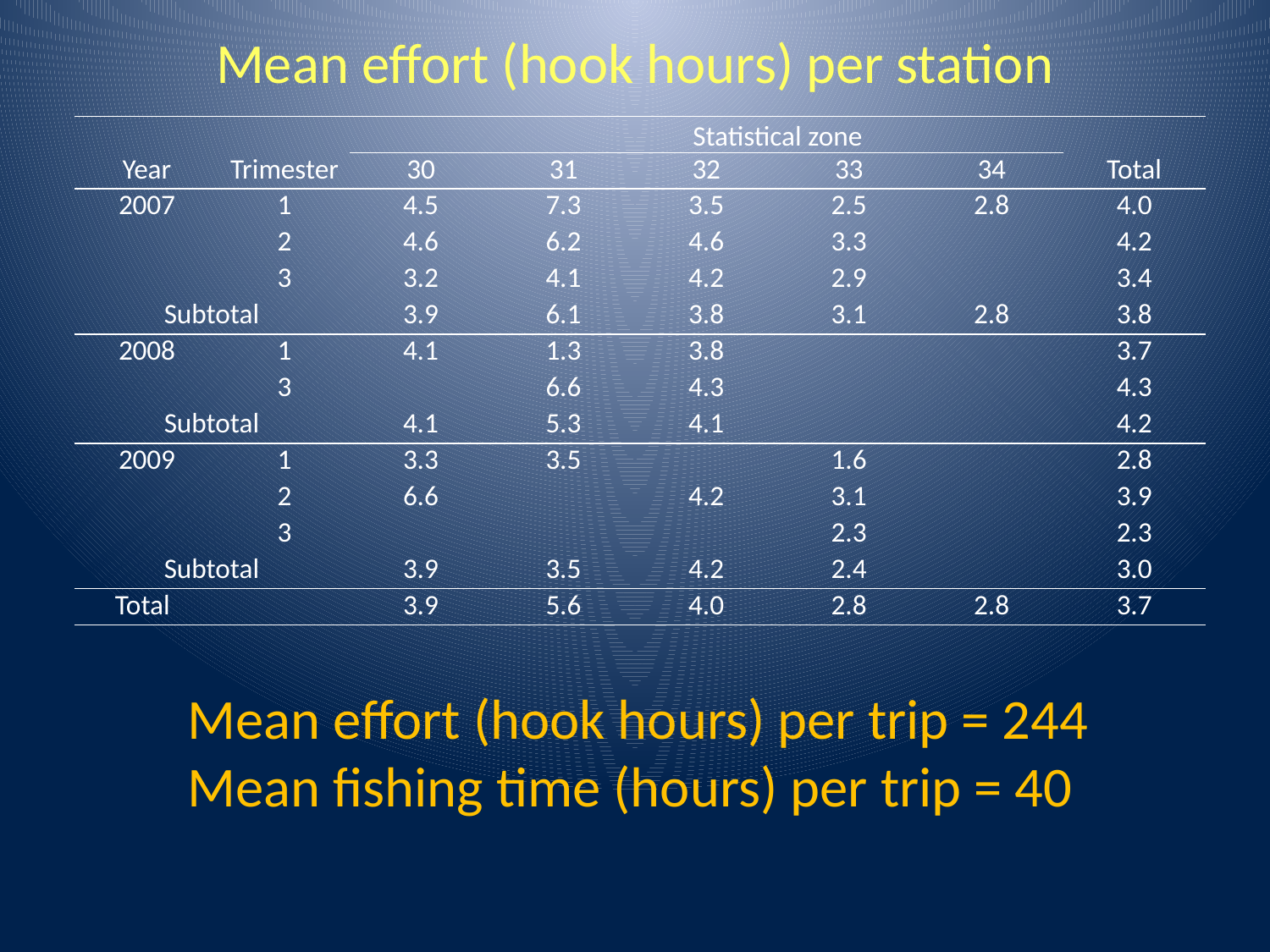

Mean effort (hook hours) per station
|  |  |  | Statistical zone |  |  |  |  |  |
| --- | --- | --- | --- | --- | --- | --- | --- | --- |
| Year |  | Trimester | 30 | 31 | 32 | 33 | 34 | Total |
| 2007 |  | 1 | 4.5 | 7.3 | 3.5 | 2.5 | 2.8 | 4.0 |
|  |  | 2 | 4.6 | 6.2 | 4.6 | 3.3 |  | 4.2 |
|  |  | 3 | 3.2 | 4.1 | 4.2 | 2.9 |  | 3.4 |
| Subtotal |  |  | 3.9 | 6.1 | 3.8 | 3.1 | 2.8 | 3.8 |
| 2008 |  | 1 | 4.1 | 1.3 | 3.8 |  |  | 3.7 |
|  |  | 3 |  | 6.6 | 4.3 |  |  | 4.3 |
| Subtotal |  |  | 4.1 | 5.3 | 4.1 |  |  | 4.2 |
| 2009 |  | 1 | 3.3 | 3.5 |  | 1.6 |  | 2.8 |
|  |  | 2 | 6.6 |  | 4.2 | 3.1 |  | 3.9 |
|  |  | 3 |  |  |  | 2.3 |  | 2.3 |
| Subtotal |  |  | 3.9 | 3.5 | 4.2 | 2.4 |  | 3.0 |
| Total |  |  | 3.9 | 5.6 | 4.0 | 2.8 | 2.8 | 3.7 |
Mean effort (hook hours) per trip = 244
Mean fishing time (hours) per trip = 40